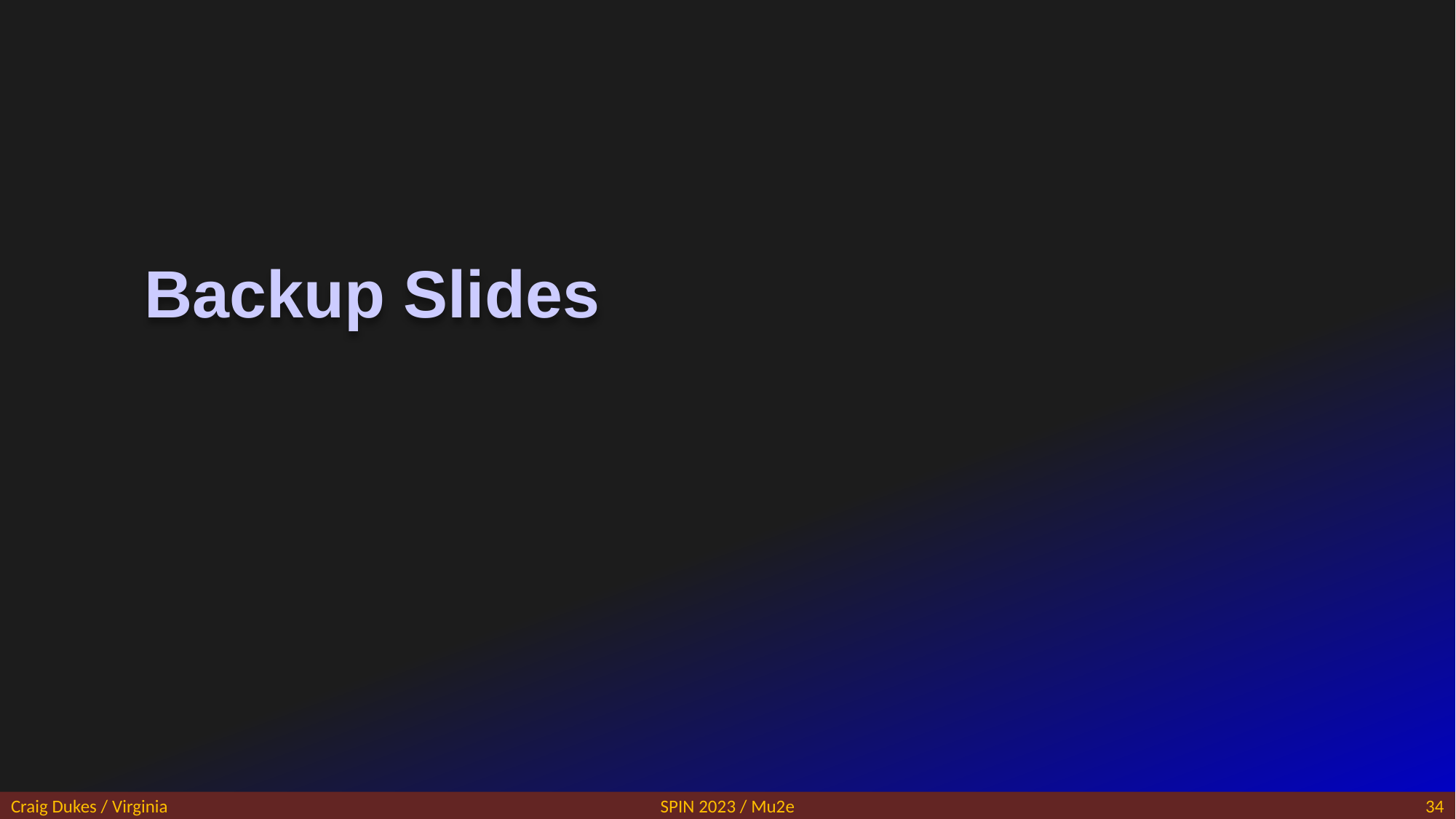

# Backup Slides
Craig Dukes / Virginia
SPIN 2023 / Mu2e
34